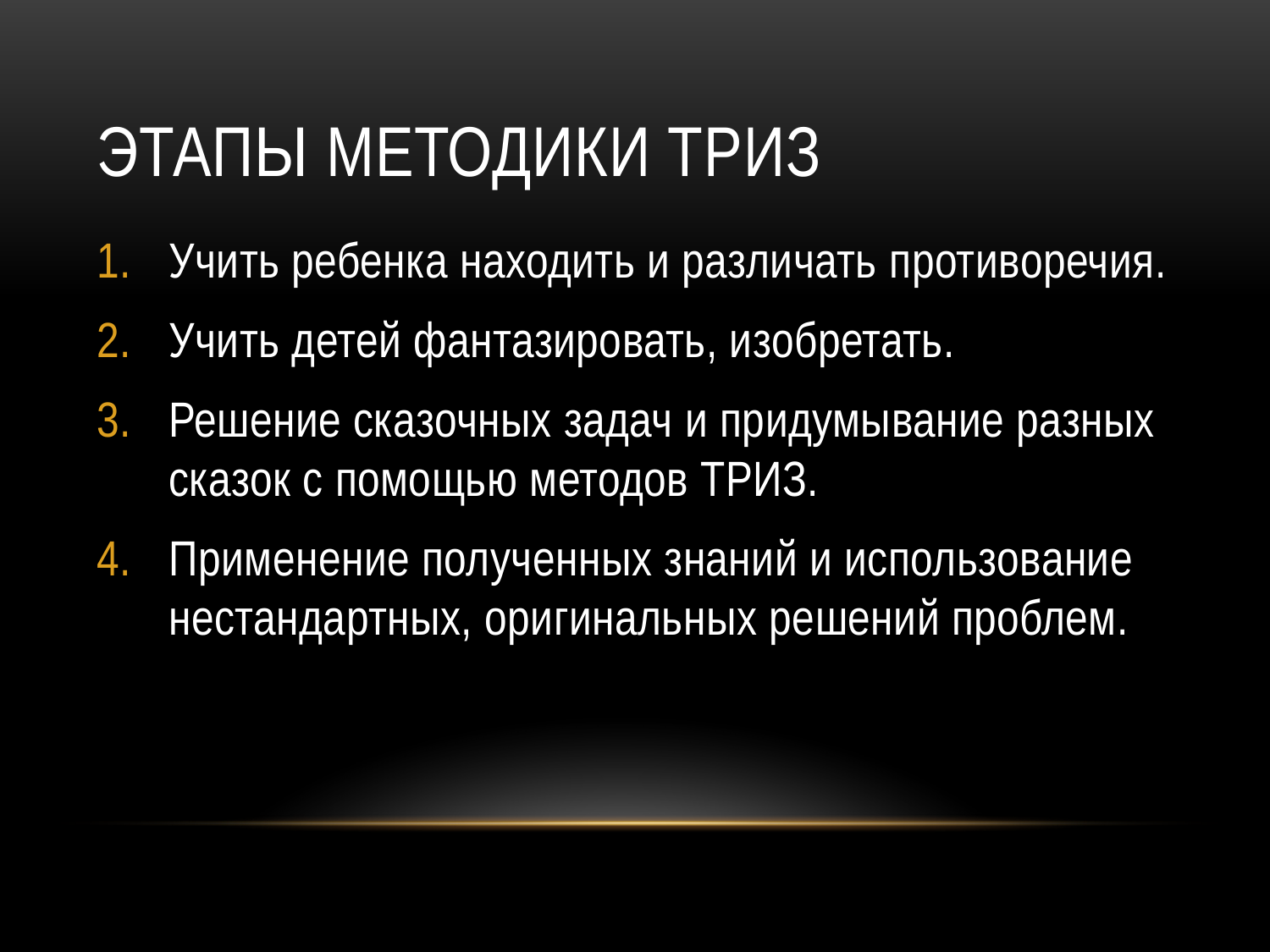

# Этапы методики ТРИЗ
Учить ребенка находить и различать противоречия.
Учить детей фантазировать, изобретать.
Решение сказочных задач и придумывание разных сказок с помощью методов ТРИЗ.
Применение полученных знаний и использование нестандартных, оригинальных решений проблем.